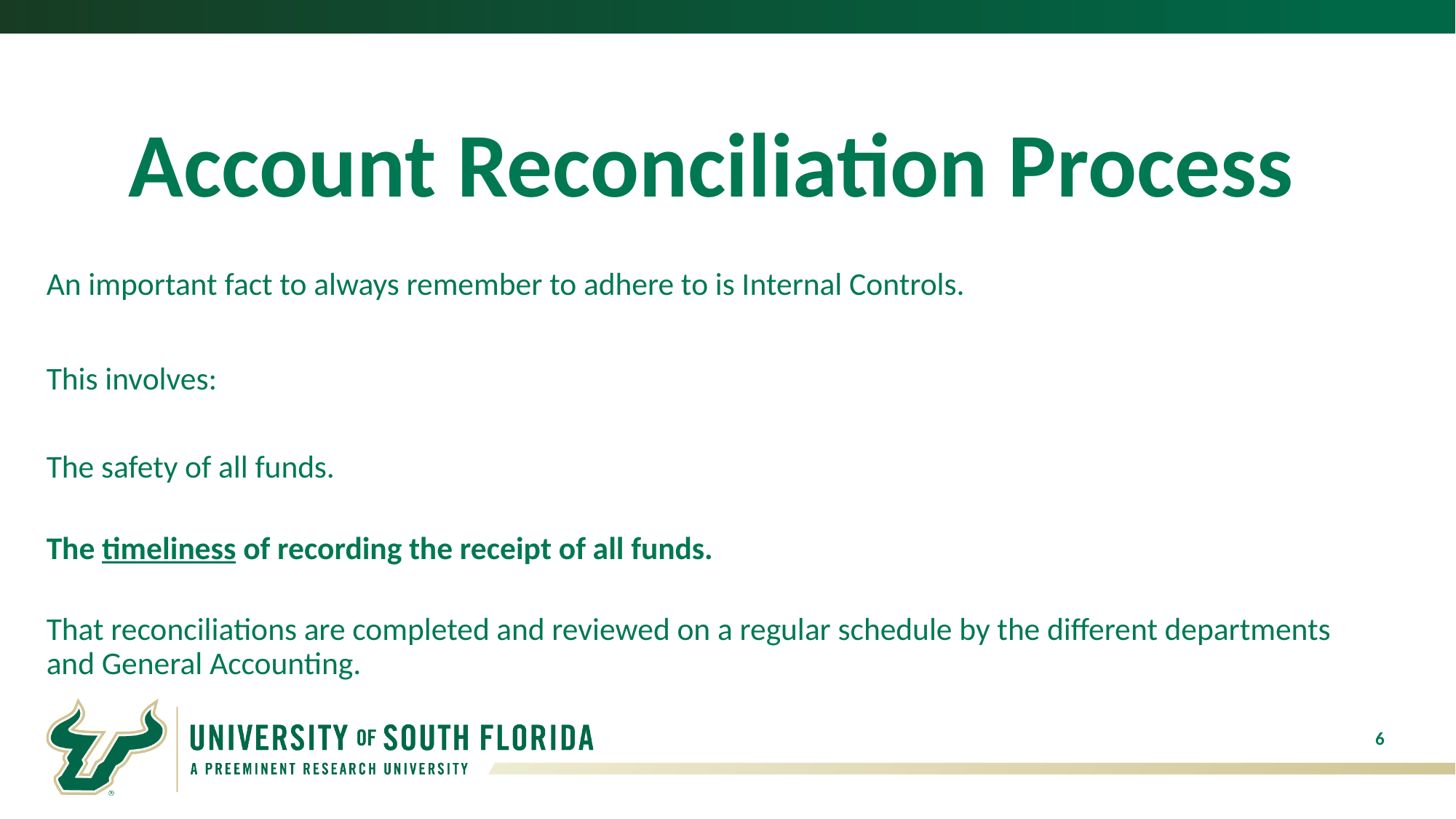

Account Reconciliation Process
An important fact to always remember to adhere to is Internal Controls.

This involves:

The safety of all funds.

The timeliness of recording the receipt of all funds.

That reconciliations are completed and reviewed on a regular schedule by the different departments and General Accounting.
6